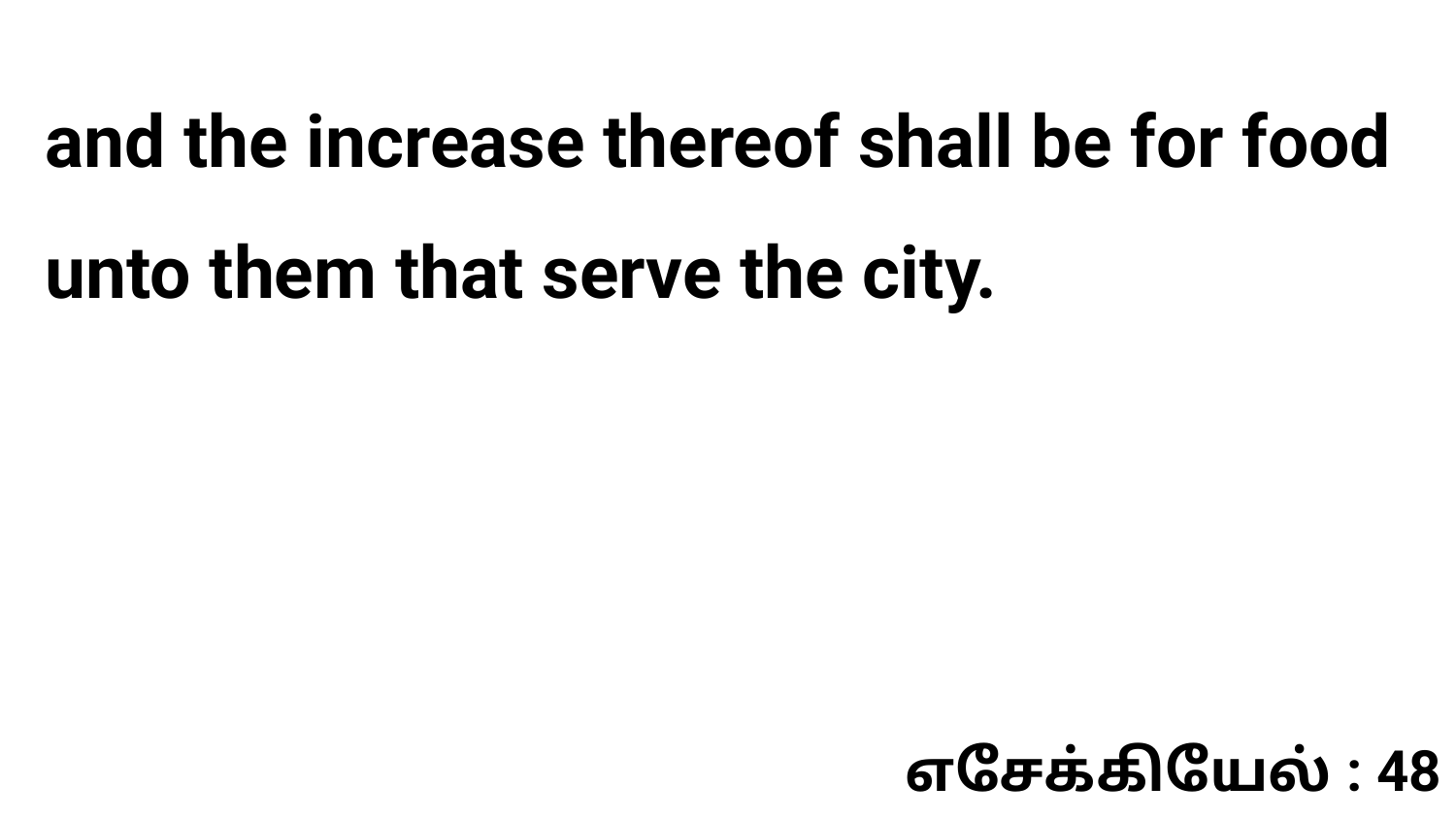

and the increase thereof shall be for food unto them that serve the city.
எசேக்கியேல் : 48